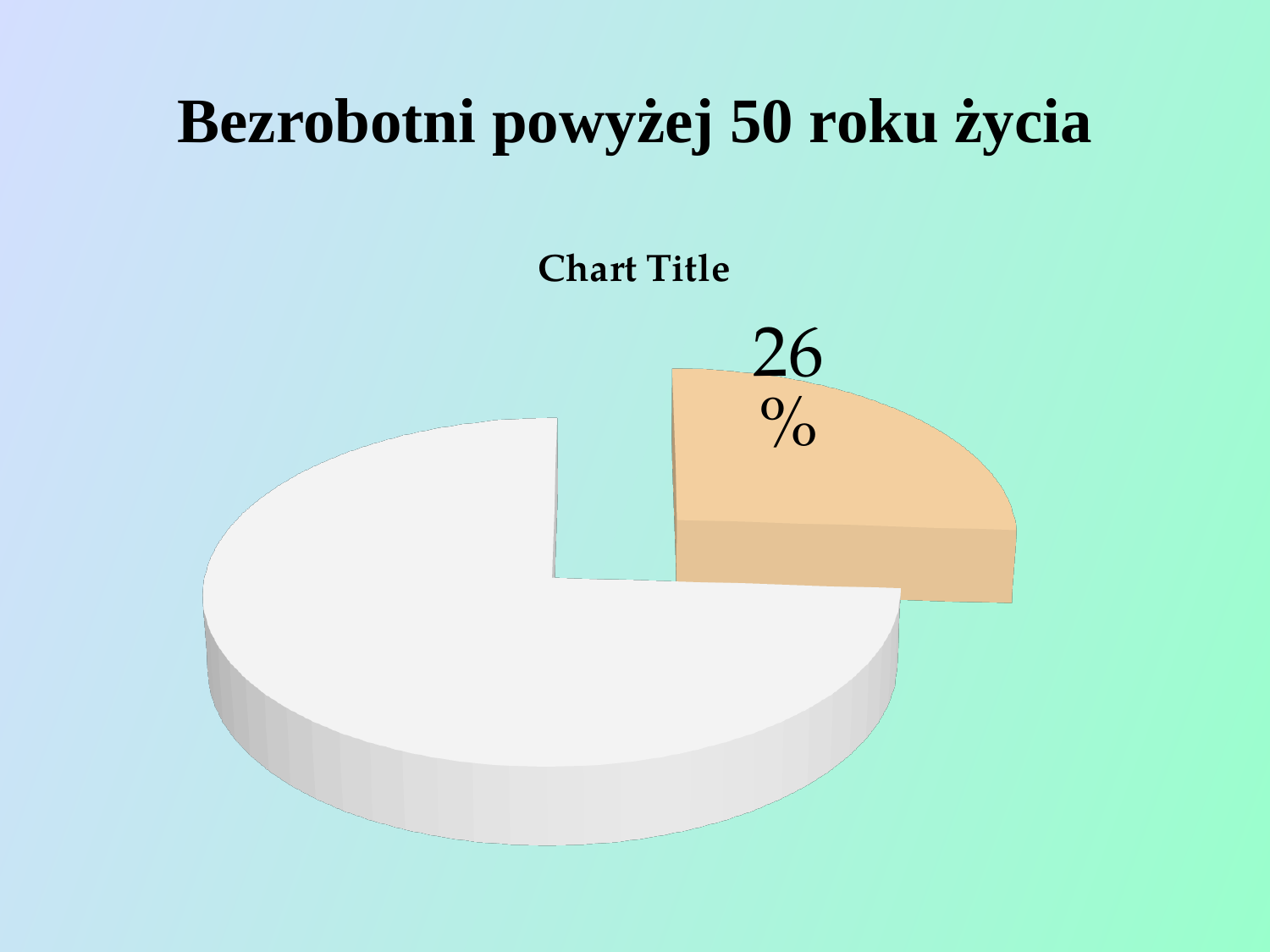

# Bezrobotni powyżej 50 roku życia

[unsupported chart]